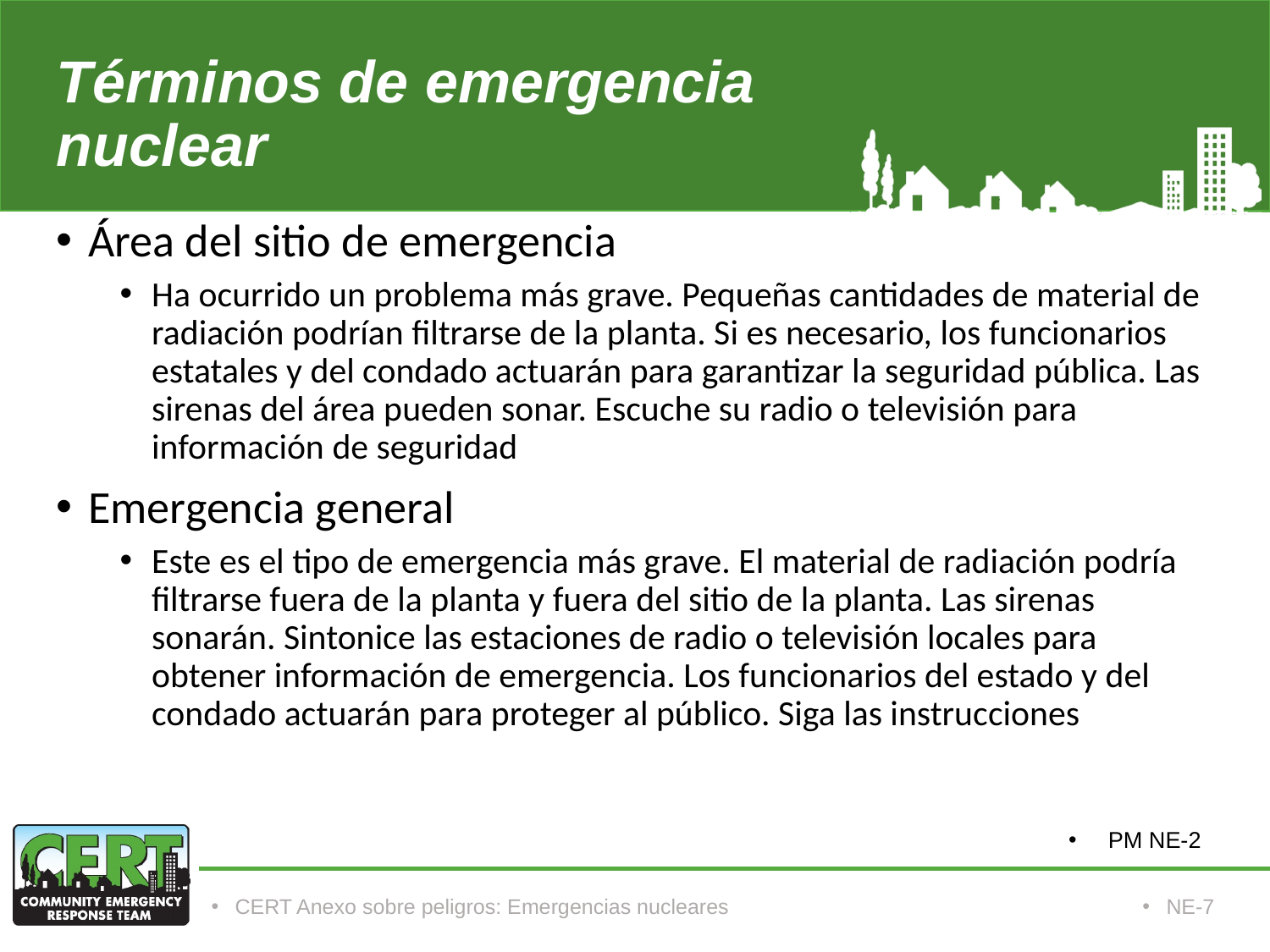

# Términos de emergencia nuclear
Área del sitio de emergencia
Ha ocurrido un problema más grave. Pequeñas cantidades de material de radiación podrían filtrarse de la planta. Si es necesario, los funcionarios estatales y del condado actuarán para garantizar la seguridad pública. Las sirenas del área pueden sonar. Escuche su radio o televisión para información de seguridad
Emergencia general
Este es el tipo de emergencia más grave. El material de radiación podría filtrarse fuera de la planta y fuera del sitio de la planta. Las sirenas sonarán. Sintonice las estaciones de radio o televisión locales para obtener información de emergencia. Los funcionarios del estado y del condado actuarán para proteger al público. Siga las instrucciones
PM NE-2
CERT Anexo sobre peligros: Emergencias nucleares
NE-7